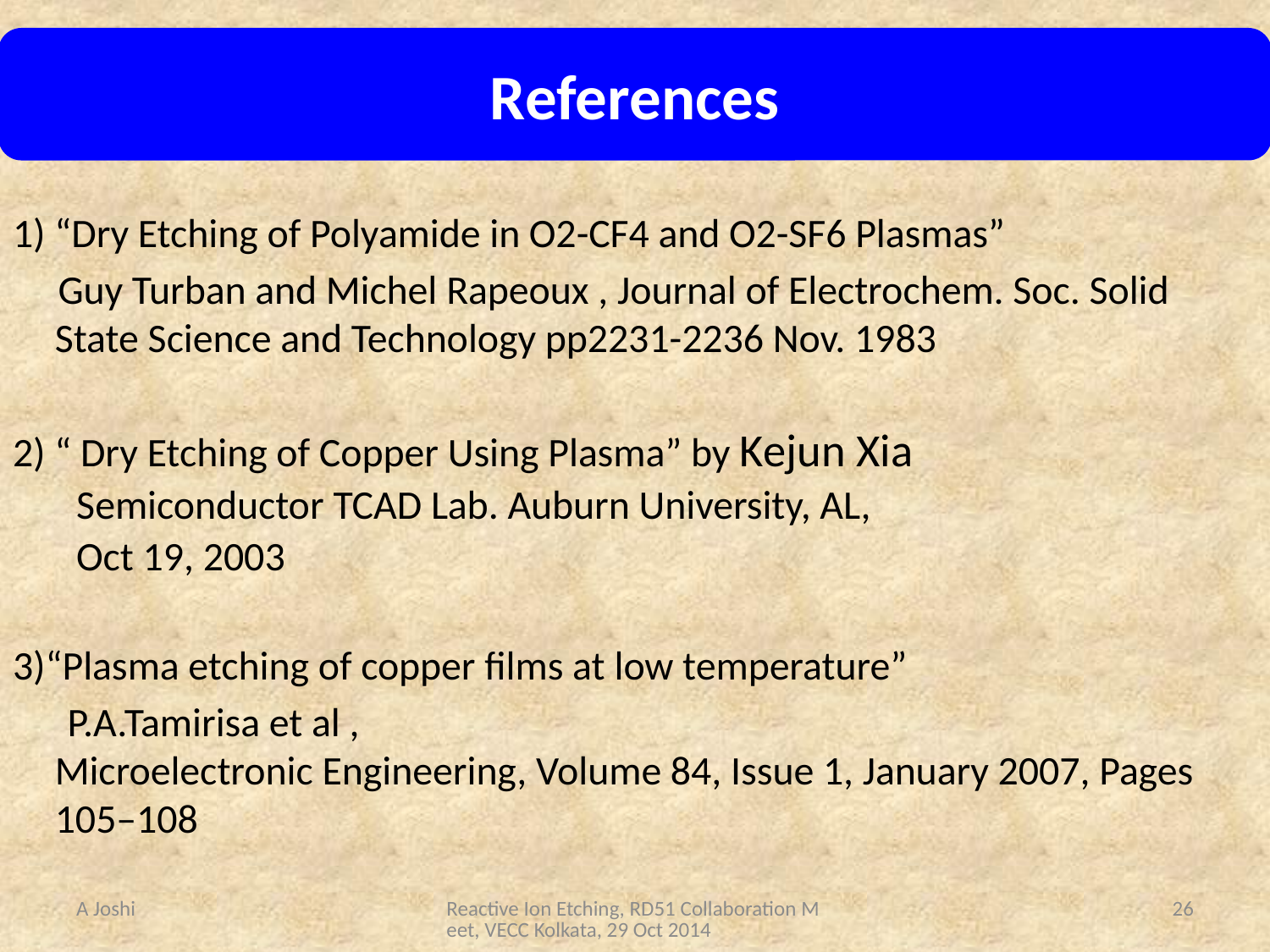

References
1) “Dry Etching of Polyamide in O2-CF4 and O2-SF6 Plasmas”
     Guy Turban and Michel Rapeoux , Journal of Electrochem. Soc. Solid State Science and Technology pp2231-2236 Nov. 1983

2) “ Dry Etching of Copper Using Plasma” by Kejun Xia
       Semiconductor TCAD Lab. Auburn University, AL,
       Oct 19, 2003

3)“Plasma etching of copper films at low temperature”
      P.A.Tamirisa et al ,
Microelectronic Engineering, Volume 84, Issue 1, January 2007, Pages 105–108

A Joshi
Reactive Ion Etching, RD51 Collaboration Meet, VECC Kolkata, 29 Oct 2014
26